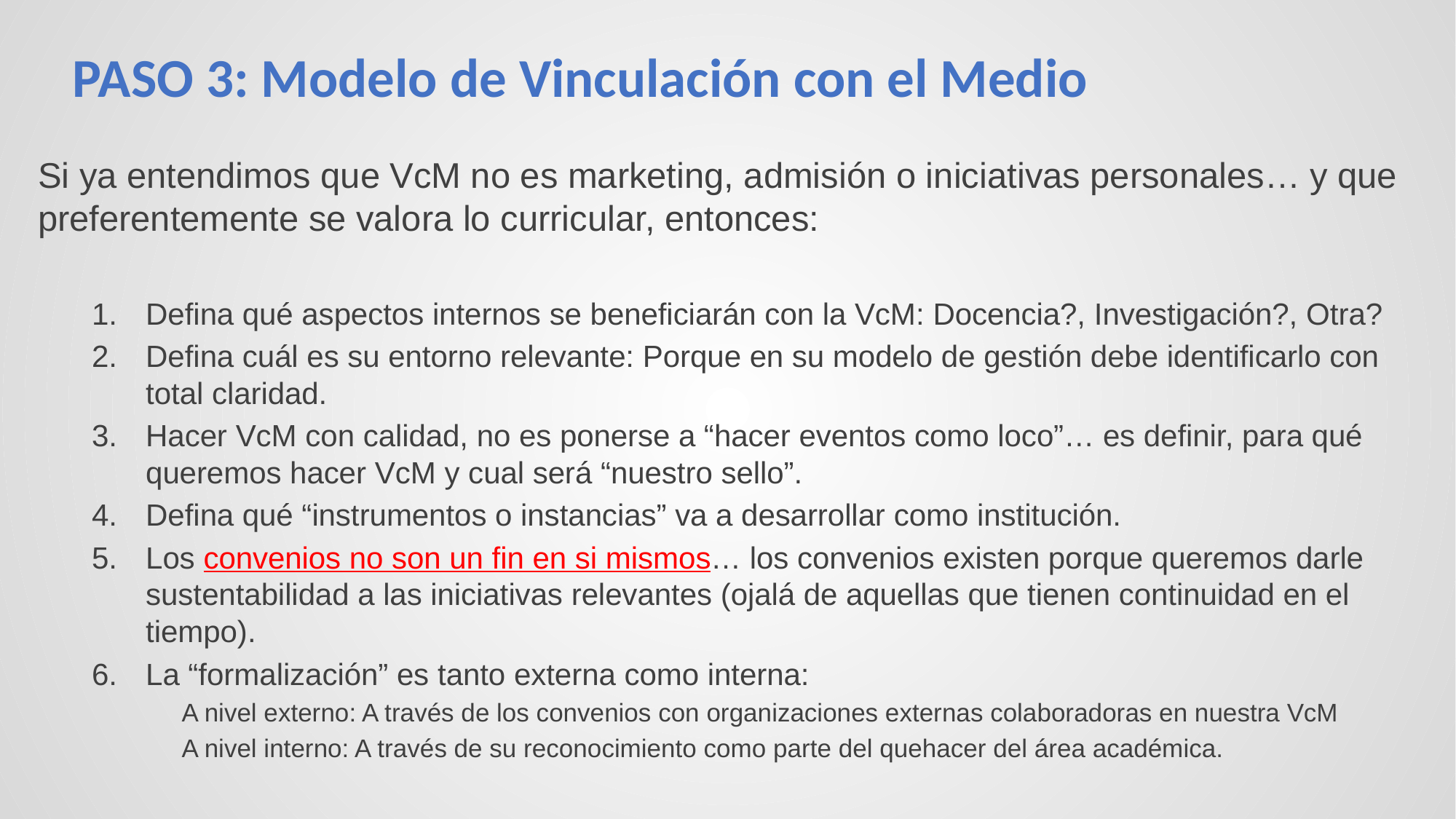

# PASO 3: Modelo de Vinculación con el Medio
Si ya entendimos que VcM no es marketing, admisión o iniciativas personales… y que preferentemente se valora lo curricular, entonces:

Defina qué aspectos internos se beneficiarán con la VcM: Docencia?, Investigación?, Otra?
Defina cuál es su entorno relevante: Porque en su modelo de gestión debe identificarlo con total claridad.
Hacer VcM con calidad, no es ponerse a “hacer eventos como loco”… es definir, para qué queremos hacer VcM y cual será “nuestro sello”.
Defina qué “instrumentos o instancias” va a desarrollar como institución.
Los convenios no son un fin en si mismos… los convenios existen porque queremos darle sustentabilidad a las iniciativas relevantes (ojalá de aquellas que tienen continuidad en el tiempo).
La “formalización” es tanto externa como interna:
A nivel externo: A través de los convenios con organizaciones externas colaboradoras en nuestra VcM
A nivel interno: A través de su reconocimiento como parte del quehacer del área académica.